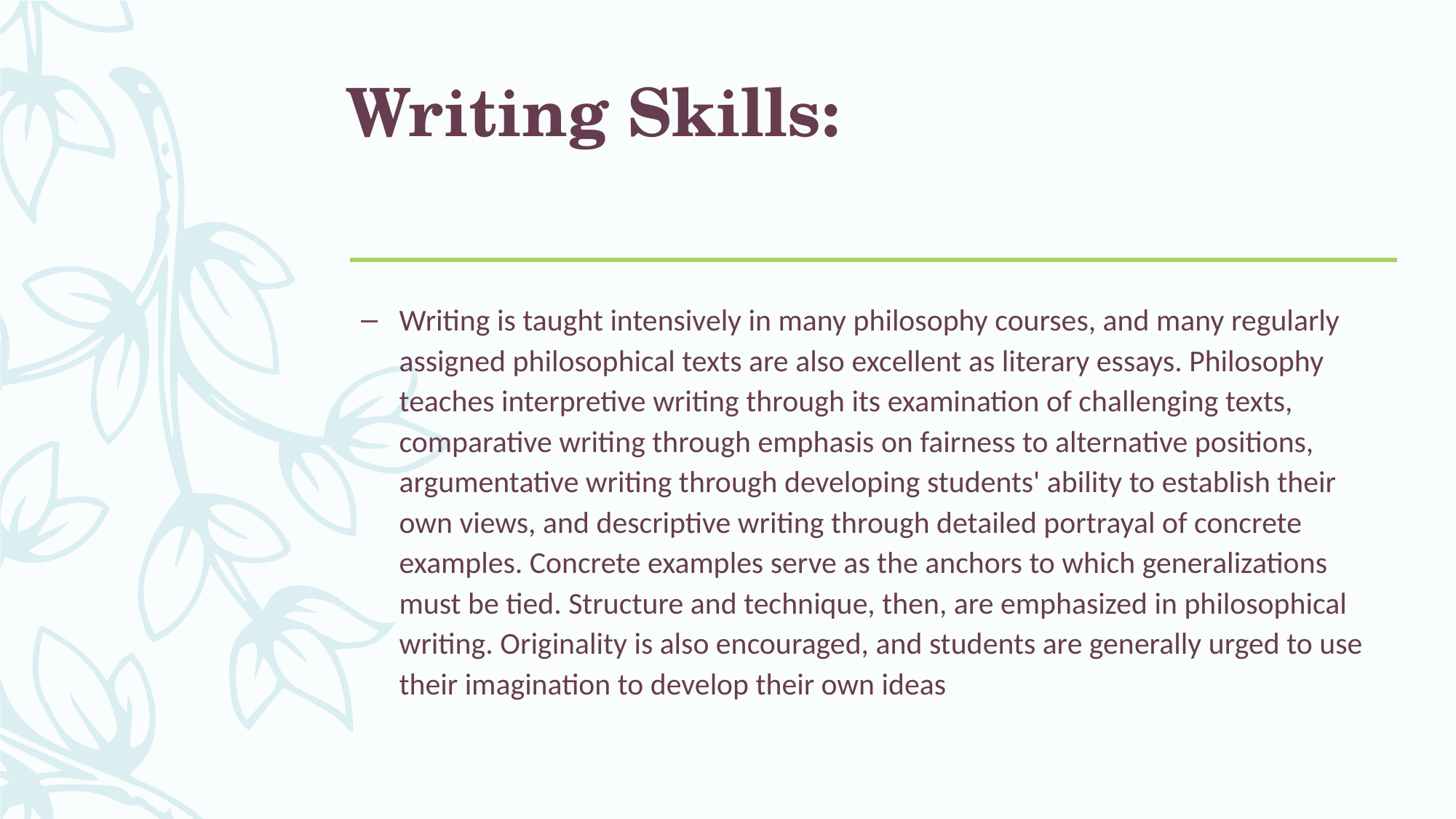

# Writing Skills:
Writing is taught intensively in many philosophy courses, and many regularly assigned philosophical texts are also excellent as literary essays. Philosophy teaches interpretive writing through its examination of challenging texts, comparative writing through emphasis on fairness to alternative positions, argumentative writing through developing students' ability to establish their own views, and descriptive writing through detailed portrayal of concrete examples. Concrete examples serve as the anchors to which generalizations must be tied. Structure and technique, then, are emphasized in philosophical writing. Originality is also encouraged, and students are generally urged to use their imagination to develop their own ideas